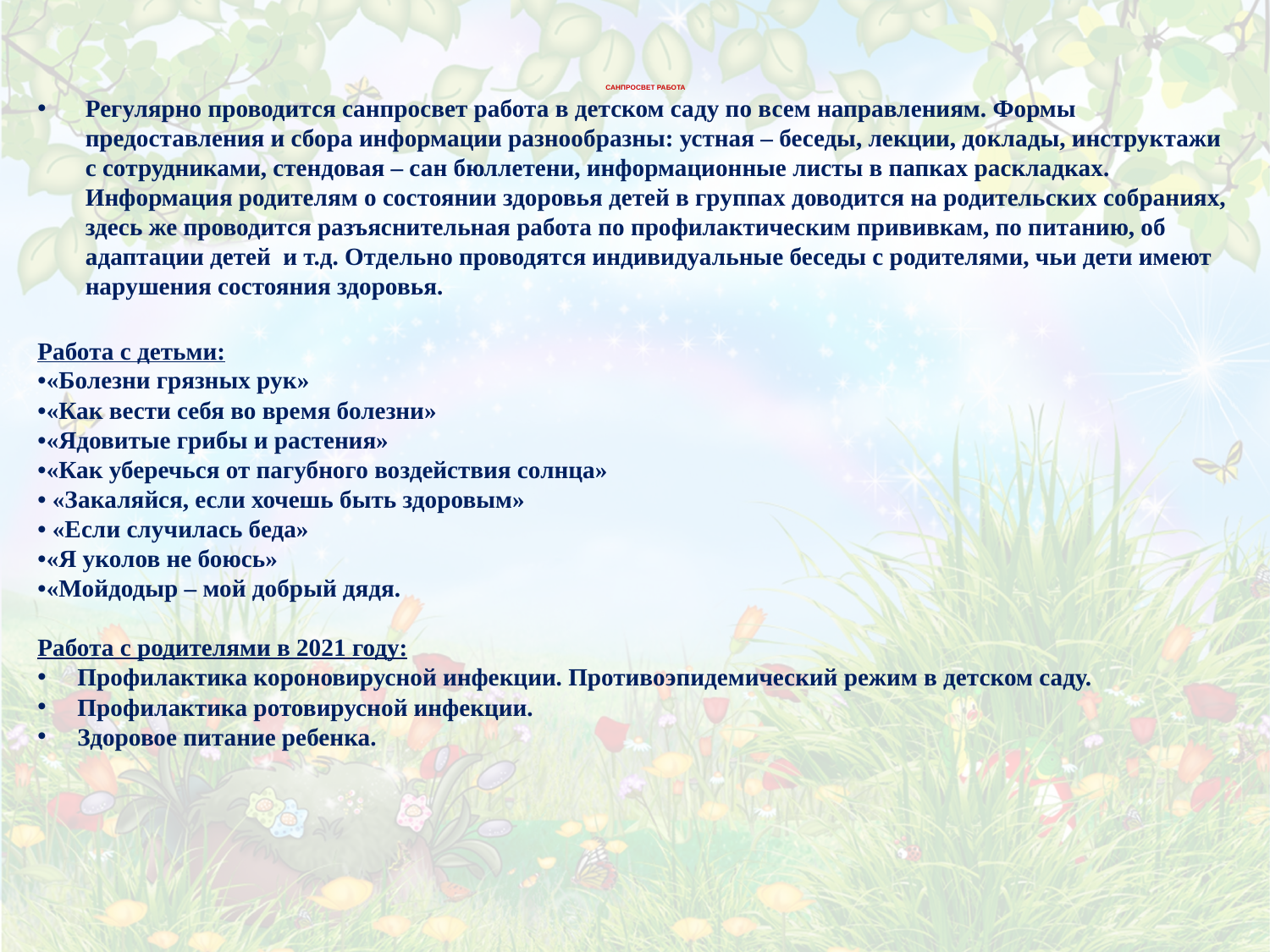

# Санпросвет работа
Регулярно проводится санпросвет работа в детском саду по всем направлениям. Формы предоставления и сбора информации разнообразны: устная – беседы, лекции, доклады, инструктажи с сотрудниками, стендовая – сан бюллетени, информационные листы в папках раскладках.  Информация родителям о состоянии здоровья детей в группах доводится на родительских собраниях, здесь же проводится разъяснительная работа по профилактическим прививкам, по питанию, об адаптации детей  и т.д. Отдельно проводятся индивидуальные беседы с родителями, чьи дети имеют нарушения состояния здоровья.

Работа с детьми:
•«Болезни грязных рук»
•«Как вести себя во время болезни»
•«Ядовитые грибы и растения»
•«Как уберечься от пагубного воздействия солнца»
• «Закаляйся, если хочешь быть здоровым»
• «Если случилась беда»
•«Я уколов не боюсь»
•«Мойдодыр – мой добрый дядя.

Работа с родителями в 2021 году:
Профилактика короновирусной инфекции. Противоэпидемический режим в детском саду.
Профилактика ротовирусной инфекции.
Здоровое питание ребенка.